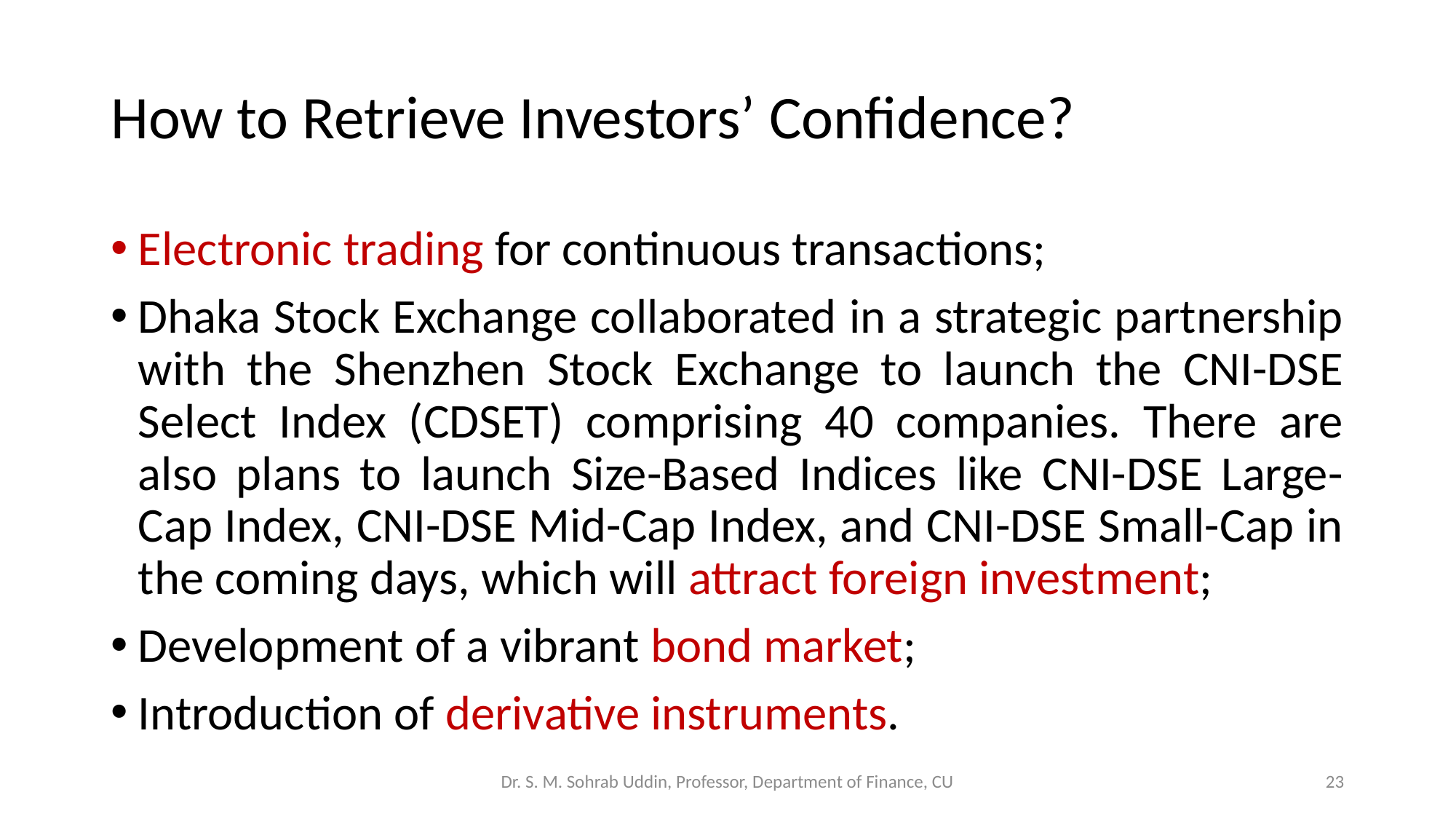

# How to Retrieve Investors’ Confidence?
Electronic trading for continuous transactions;
Dhaka Stock Exchange collaborated in a strategic partnership with the Shenzhen Stock Exchange to launch the CNI-DSE Select Index (CDSET) comprising 40 companies. There are also plans to launch Size-Based Indices like CNI-DSE Large-Cap Index, CNI-DSE Mid-Cap Index, and CNI-DSE Small-Cap in the coming days, which will attract foreign investment;
Development of a vibrant bond market;
Introduction of derivative instruments.

Dr. S. M. Sohrab Uddin, Professor, Department of Finance, CU
23